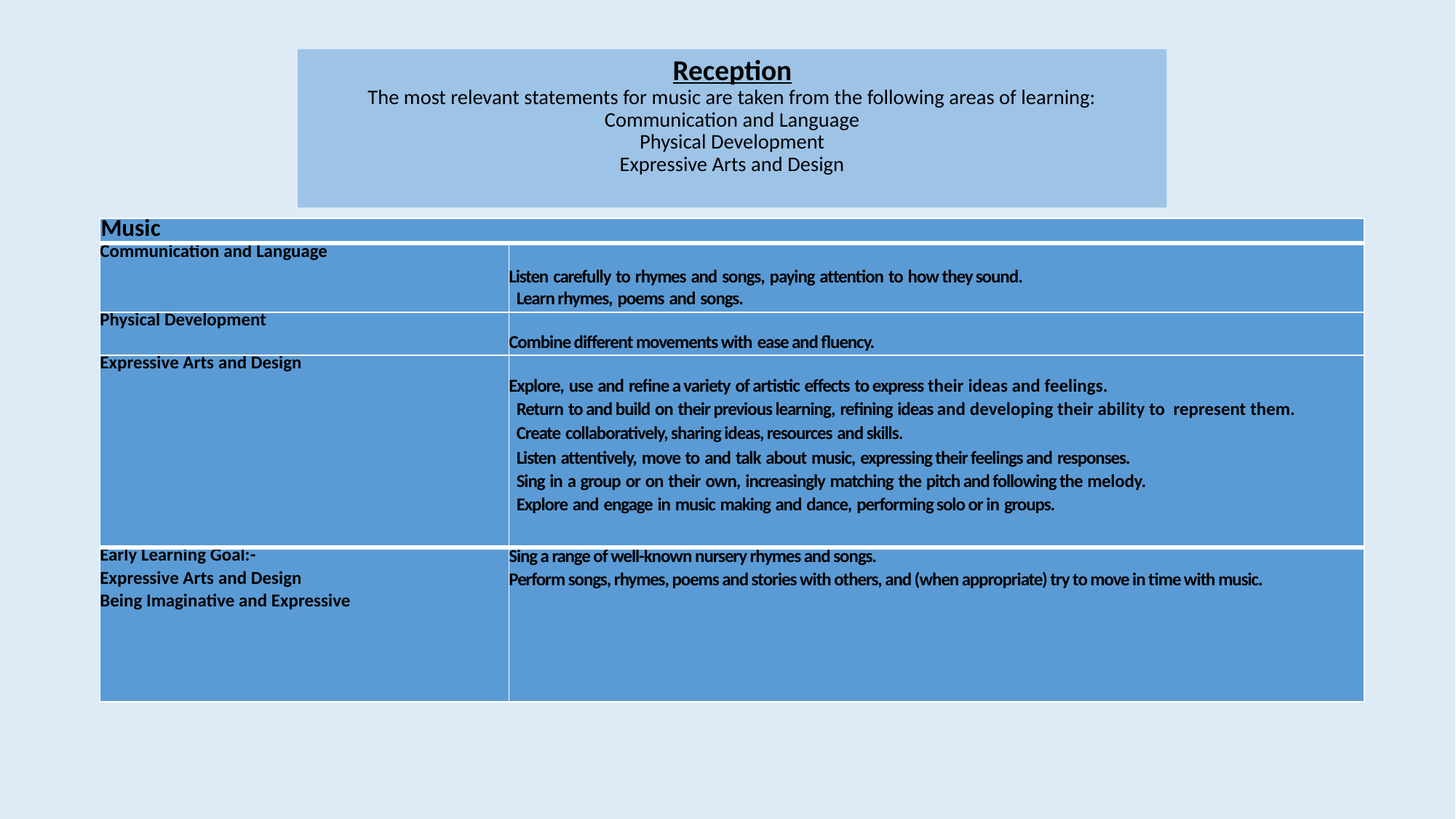

# Reception The most relevant statements for music are taken from the following areas of learning: Communication and Language Physical Development Expressive Arts and Design
| Music |  |
| --- | --- |
| Communication and Language | Listen carefully to rhymes and songs, paying attention to how they sound. Learn rhymes, poems and songs. |
| Physical Development | Combine different movements with ease and fluency. |
| Expressive Arts and Design | Explore, use and refine a variety of artistic effects to express their ideas and feelings. Return to and build on their previous learning, refining ideas and developing their ability to represent them. Create collaboratively, sharing ideas, resources and skills. Listen attentively, move to and talk about music, expressing their feelings and responses. Sing in a group or on their own, increasingly matching the pitch and following the melody. Explore and engage in music making and dance, performing solo or in groups. |
| Early Learning Goal:- Expressive Arts and Design Being Imaginative and Expressive | Sing a range of well-known nursery rhymes and songs. Perform songs, rhymes, poems and stories with others, and (when appropriate) try to move in time with music. |